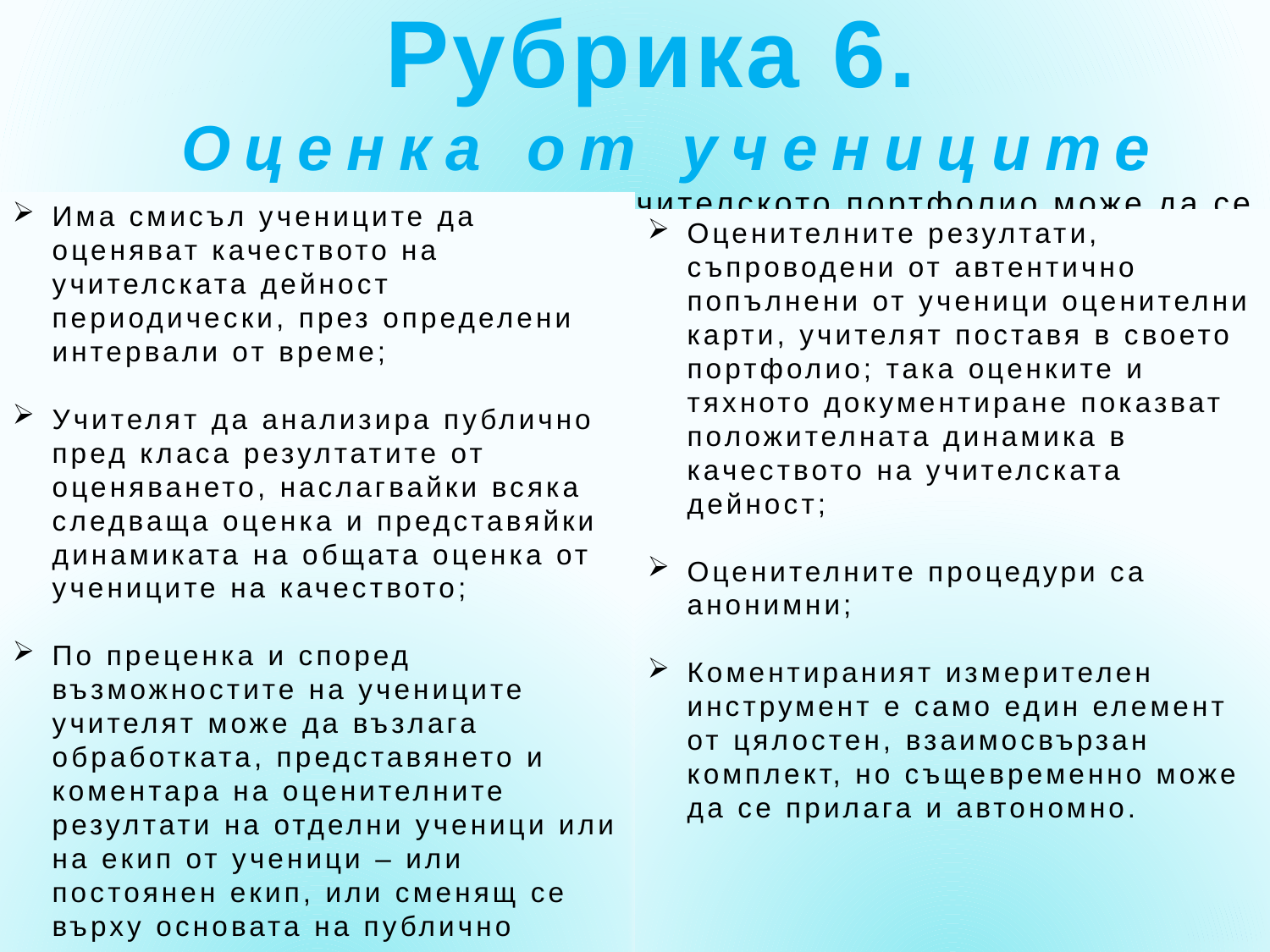

Рубрика 6.
Оценка от учениците
В оценителната парадигма, в учителското портфолио може да се изтъкне, че:
Има смисъл учениците да оценяват качеството на учителската дейност периодически, през определени интервали от време;

Учителят да анализира публично пред класа резултатите от оценяването, наслагвайки всяка следваща оценка и представяйки динамиката на общата оценка от учениците на качеството;

По преценка и според възможностите на учениците учителят може да възлага обработката, представянето и коментара на оценителните резултати на отделни ученици или на екип от ученици – или постоянен екип, или сменящ се върху основата на публично възприет принцип;

Оценителните резултати, съпроводени от автентично попълнени от ученици оценителни карти, учителят поставя в своето портфолио; така оценките и тяхното документиране показват положителната динамика в качеството на учителската дейност;

Оценителните процедури са анонимни;

Коментираният измерителен инструмент е само един елемент от цялостен, взаимосвързан комплект, но същевременно може да се прилага и автономно.